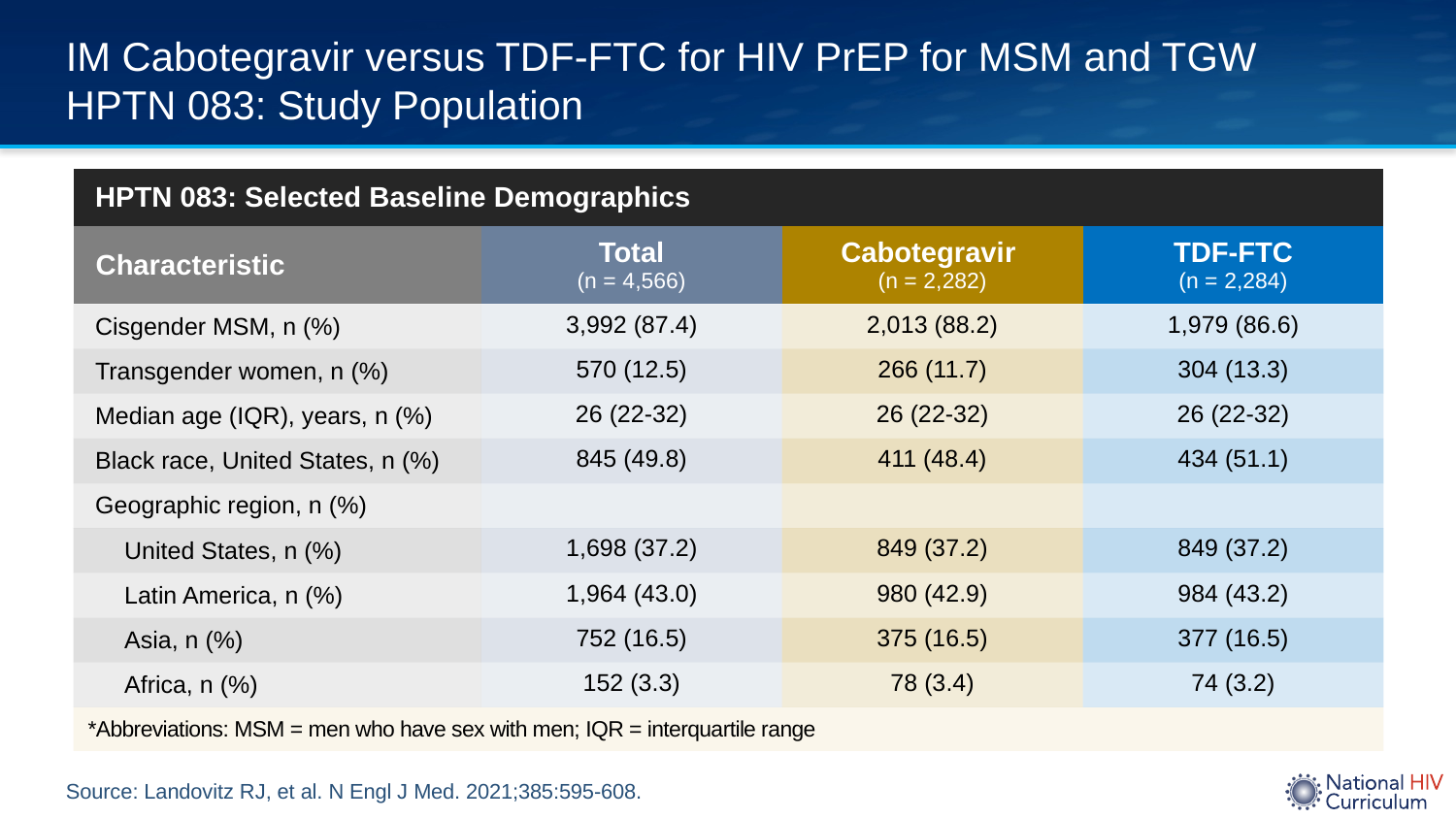

# IM Cabotegravir versus TDF-FTC for HIV PrEP for MSM and TGW HPTN 083: Study Population
| HPTN 083: Selected Baseline Demographics |  |  |  |
| --- | --- | --- | --- |
| Characteristic | Total (n = 4,566) | Cabotegravir (n = 2,282) | TDF-FTC (n = 2,284) |
| Cisgender MSM, n (%) | 3,992 (87.4) | 2,013 (88.2) | 1,979 (86.6) |
| Transgender women, n (%) | 570 (12.5) | 266 (11.7) | 304 (13.3) |
| Median age (IQR), years, n (%) | 26 (22-32) | 26 (22-32) | 26 (22-32) |
| Black race, United States, n (%) | 845 (49.8) | 411 (48.4) | 434 (51.1) |
| Geographic region, n (%) |  |  |  |
| United States, n (%) | 1,698 (37.2) | 849 (37.2) | 849 (37.2) |
| Latin America, n (%) | 1,964 (43.0) | 980 (42.9) | 984 (43.2) |
| Asia, n (%) | 752 (16.5) | 375 (16.5) | 377 (16.5) |
| Africa, n (%) | 152 (3.3) | 78 (3.4) | 74 (3.2) |
| \*Abbreviations: MSM = men who have sex with men; IQR = interquartile range |  |  |  |
Source: Landovitz RJ, et al. N Engl J Med. 2021;385:595-608.